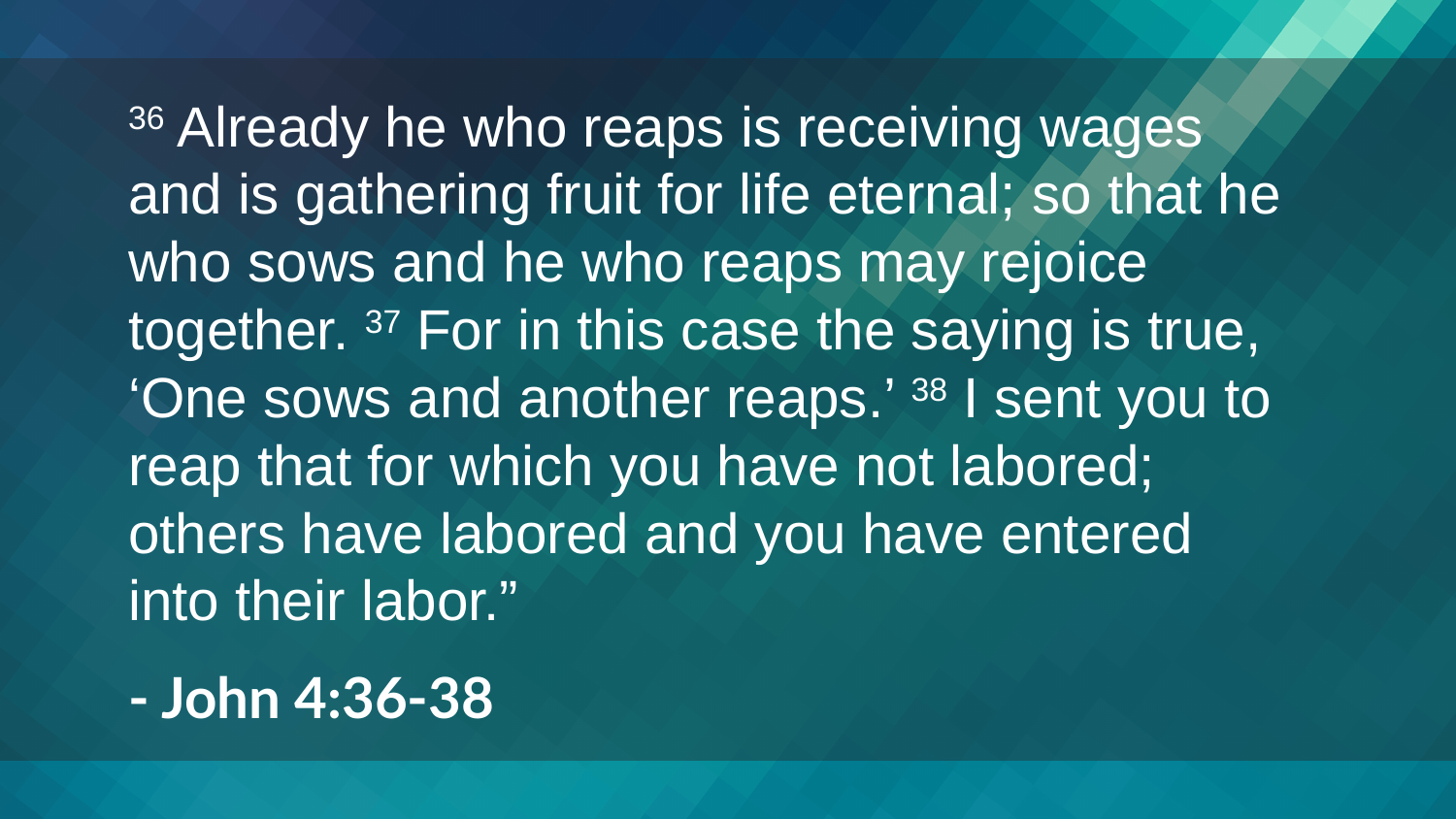

36 Already he who reaps is receiving wages and is gathering fruit for life eternal; so that he who sows and he who reaps may rejoice together. 37 For in this case the saying is true, ‘One sows and another reaps.’ 38 I sent you to reap that for which you have not labored; others have labored and you have entered into their labor.”
- John 4:36-38